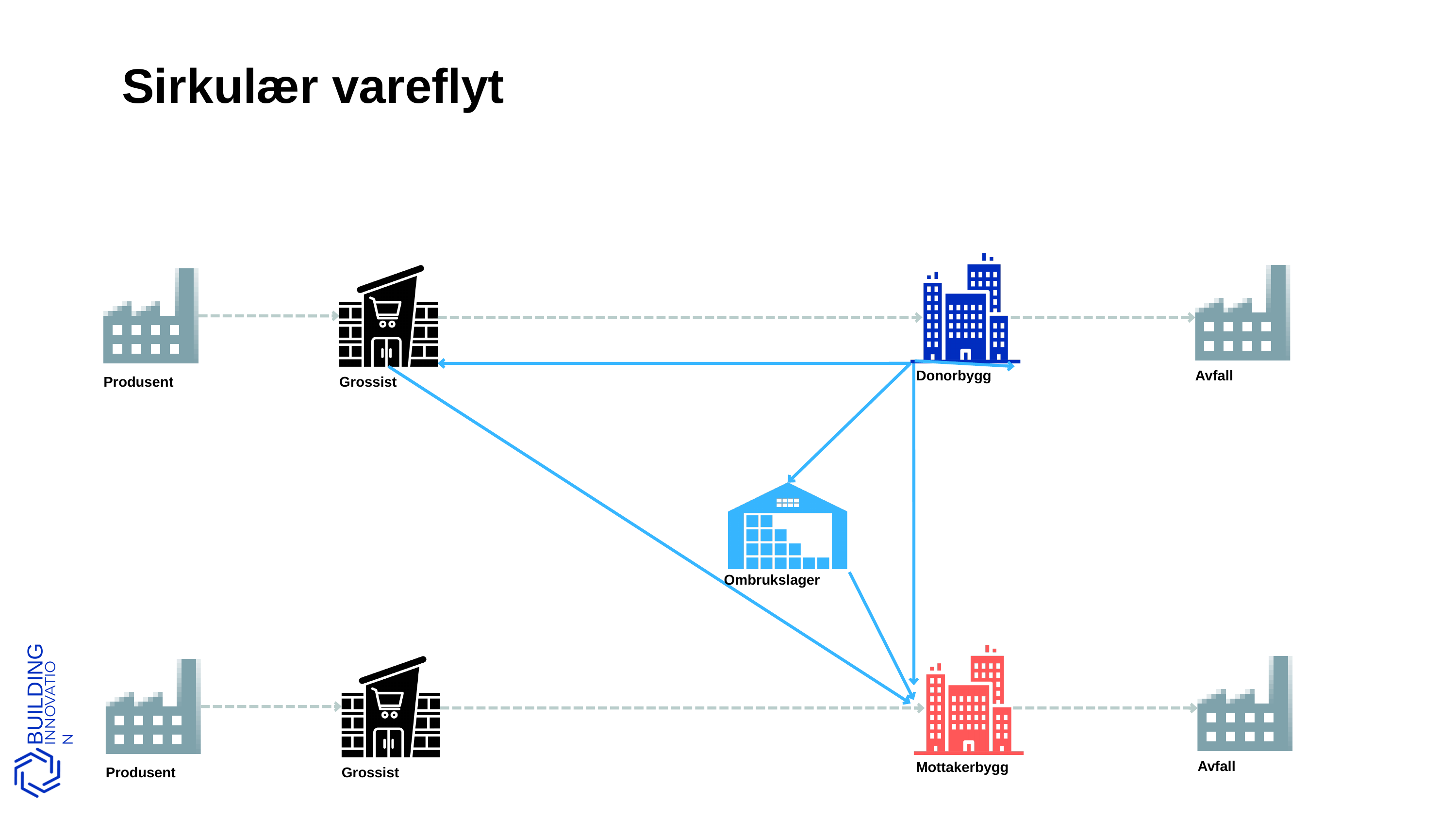

Sirkulær vareflyt

Donorbygg
Avfall
Produsent
Grossist

Ombrukslager

BUILDING
INNOVATION

Avfall
Mottakerbygg
Produsent
Grossist